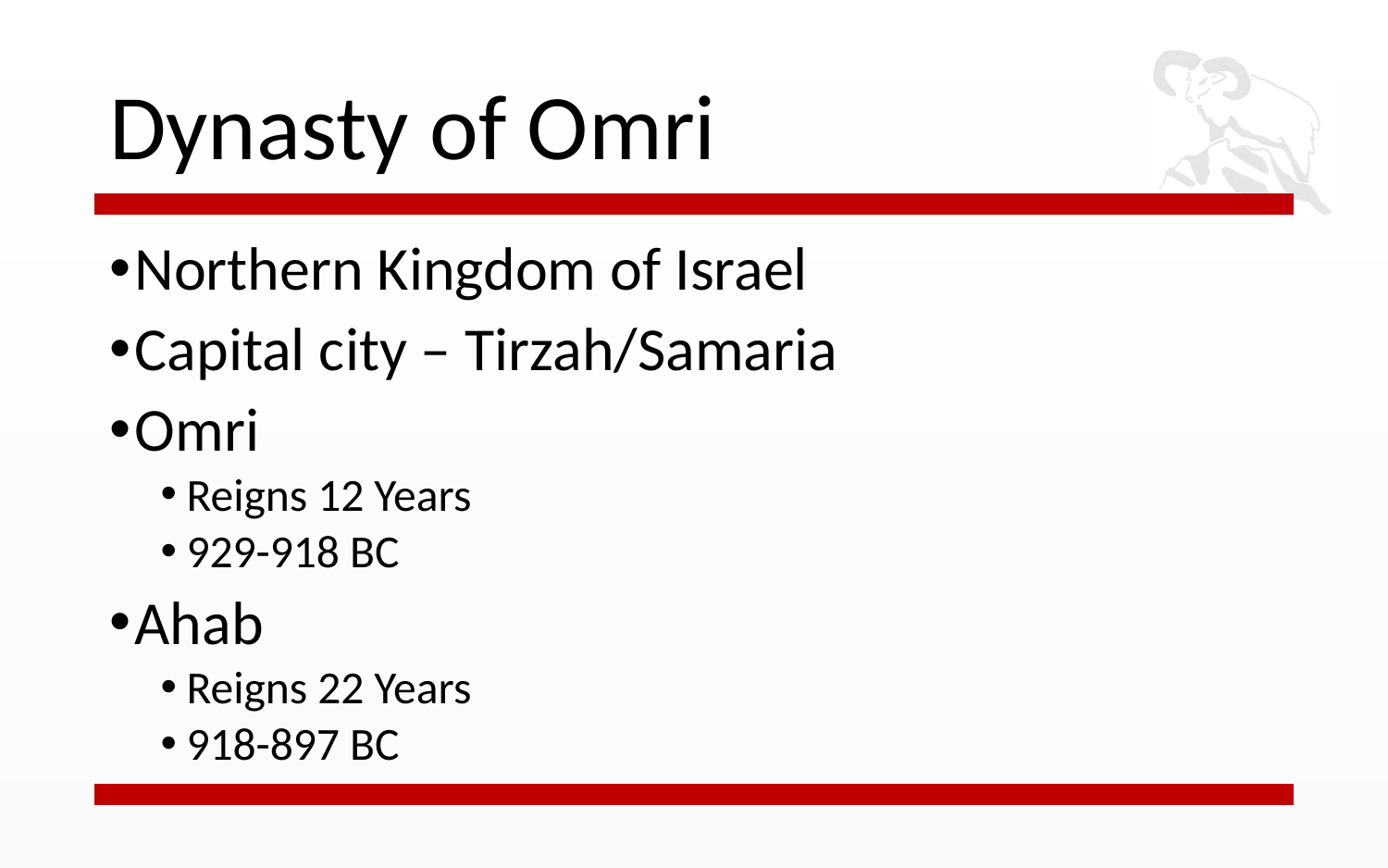

# Dynasty of Omri
Northern Kingdom of Israel
Capital city – Tirzah/Samaria
Omri
Reigns 12 Years
929-918 BC
Ahab
Reigns 22 Years
918-897 BC